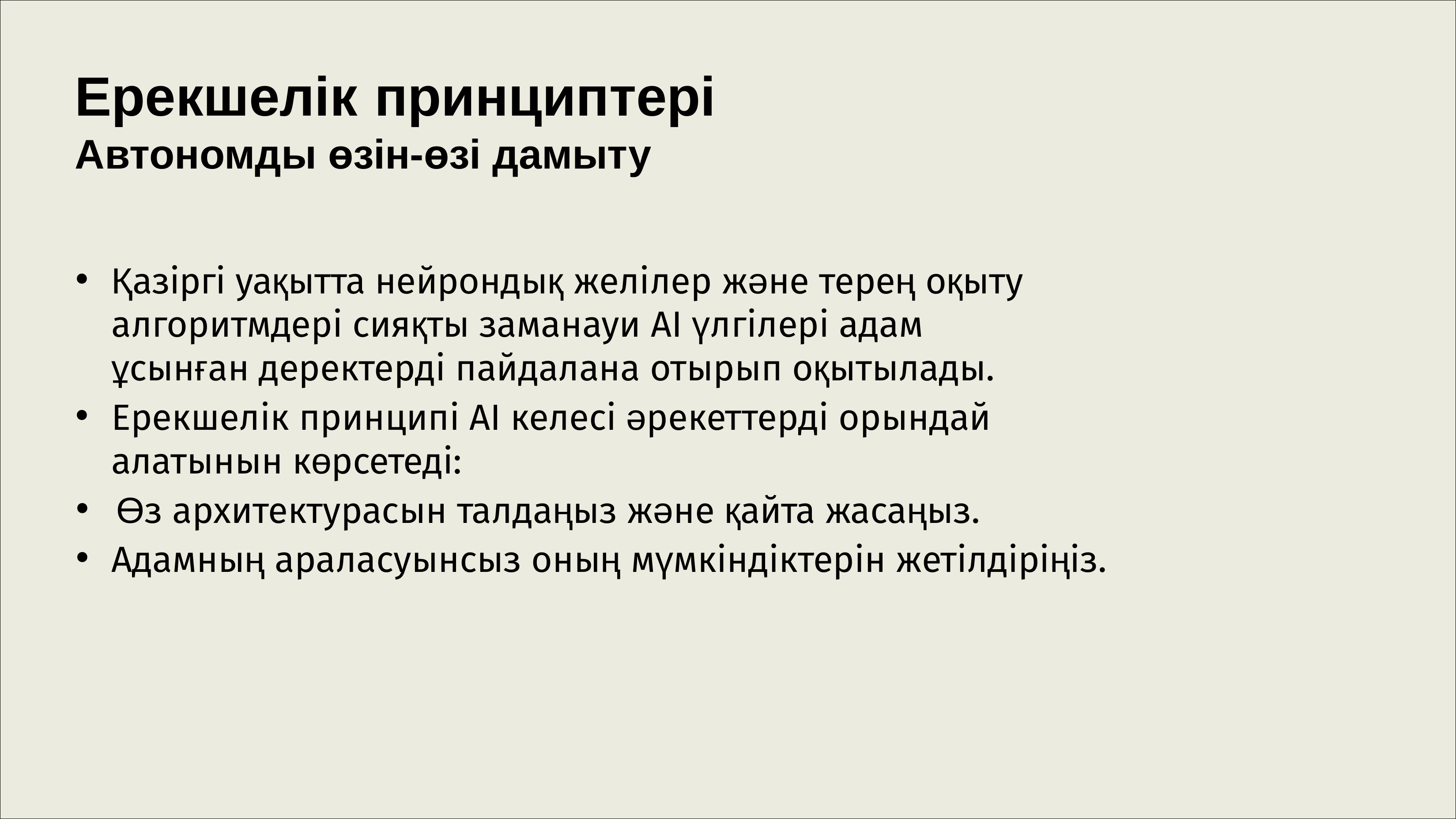

# Ерекшелік	принциптері
Автономды өзін-өзі дамыту
Қазіргі уақытта нейрондық желілер және терең оқыту алгоритмдері сияқты заманауи AI үлгілері адам ұсынған деректерді пайдалана отырып оқытылады.
Ерекшелік принципі AI келесі әрекеттерді орындай алатынын көрсетеді:
Өз архитектурасын талдаңыз және қайта жасаңыз.
Адамның араласуынсыз оның мүмкіндіктерін жетілдіріңіз.